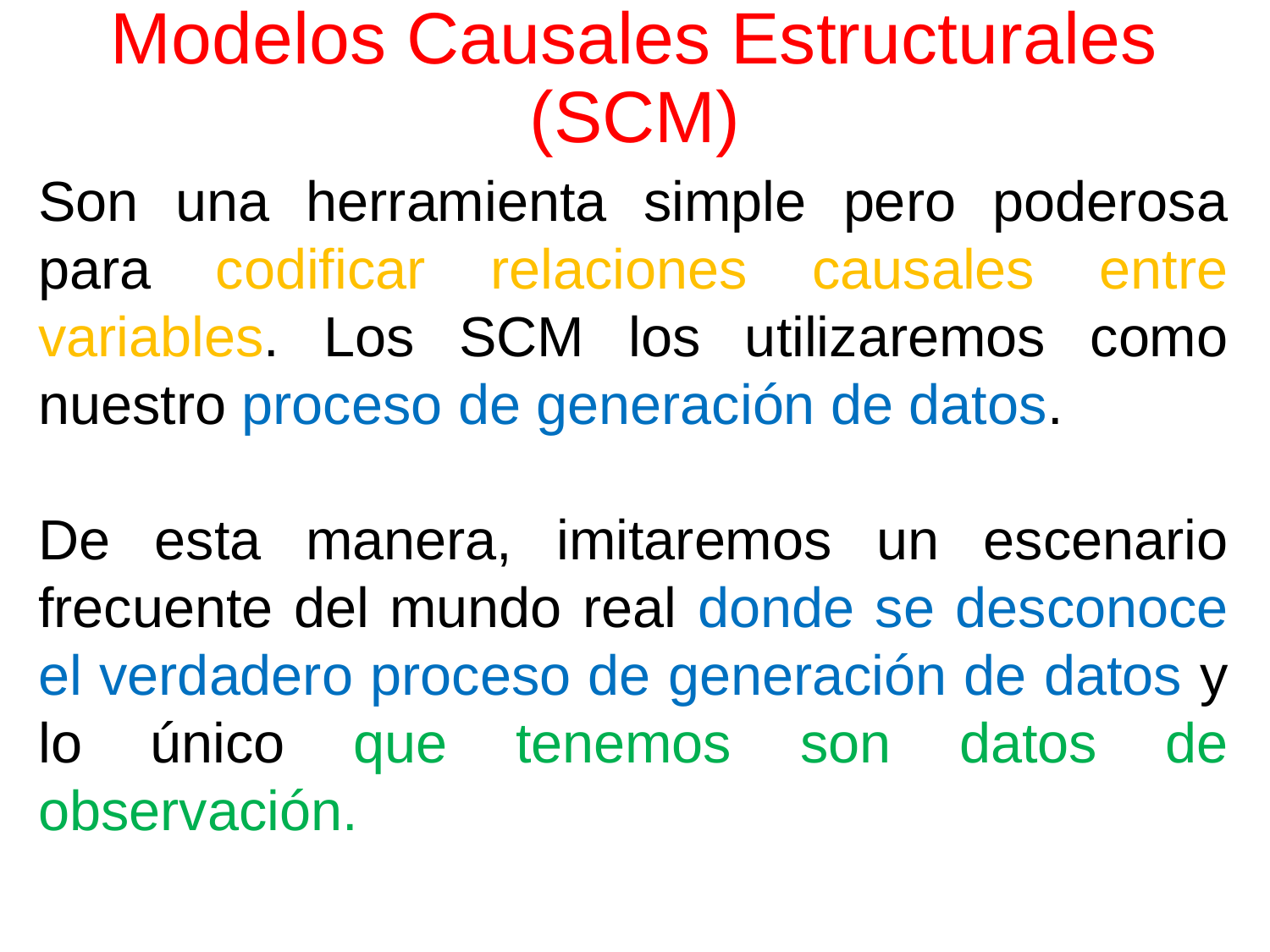

# Modelos Causales Estructurales (SCM)
Son una herramienta simple pero poderosa para codificar relaciones causales entre variables. Los SCM los utilizaremos como nuestro proceso de generación de datos.

De esta manera, imitaremos un escenario frecuente del mundo real donde se desconoce el verdadero proceso de generación de datos y lo único que tenemos son datos de observación.